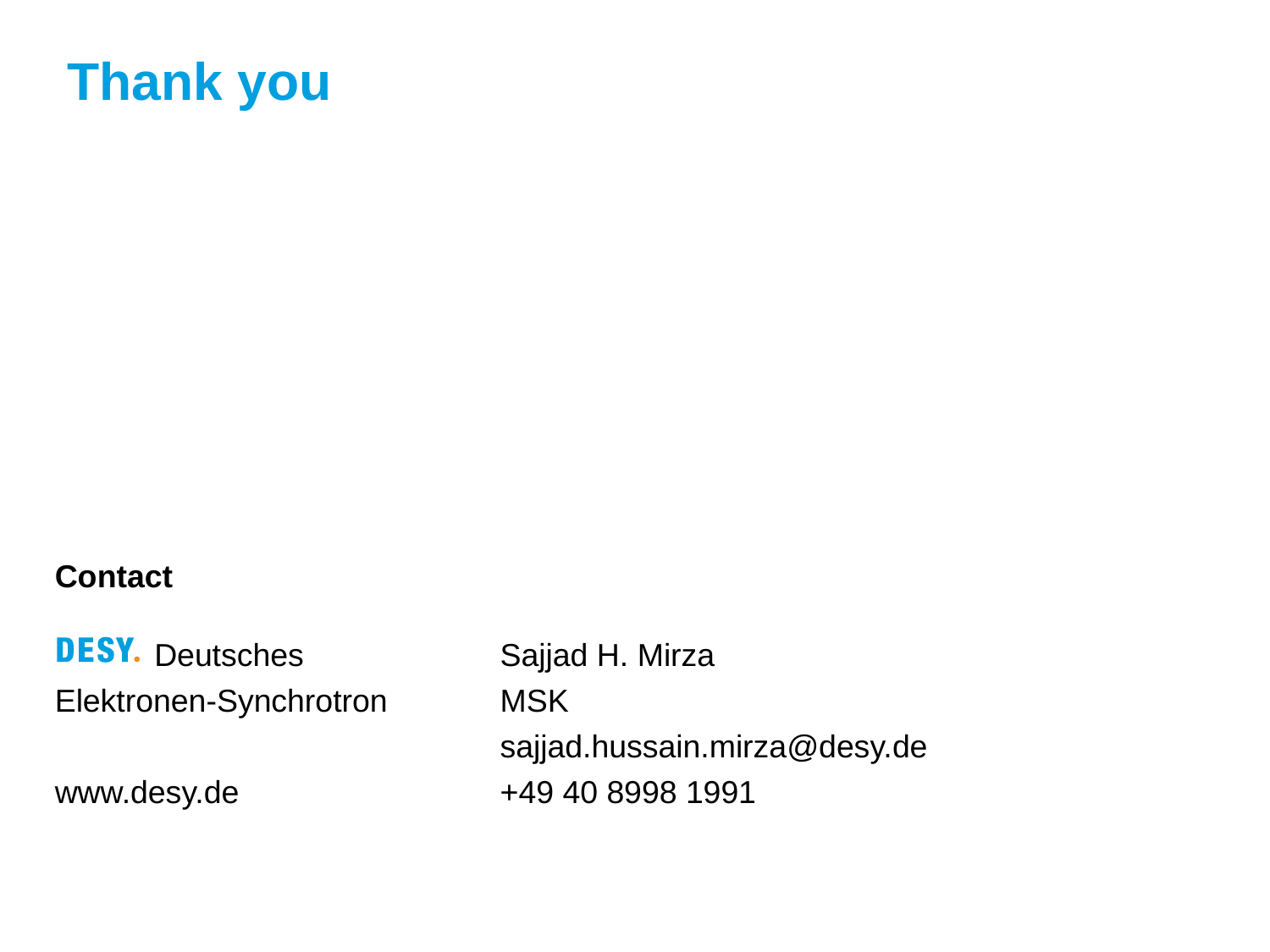

Thank you
Sajjad H. Mirza
MSK
sajjad.hussain.mirza@desy.de
+49 40 8998 1991